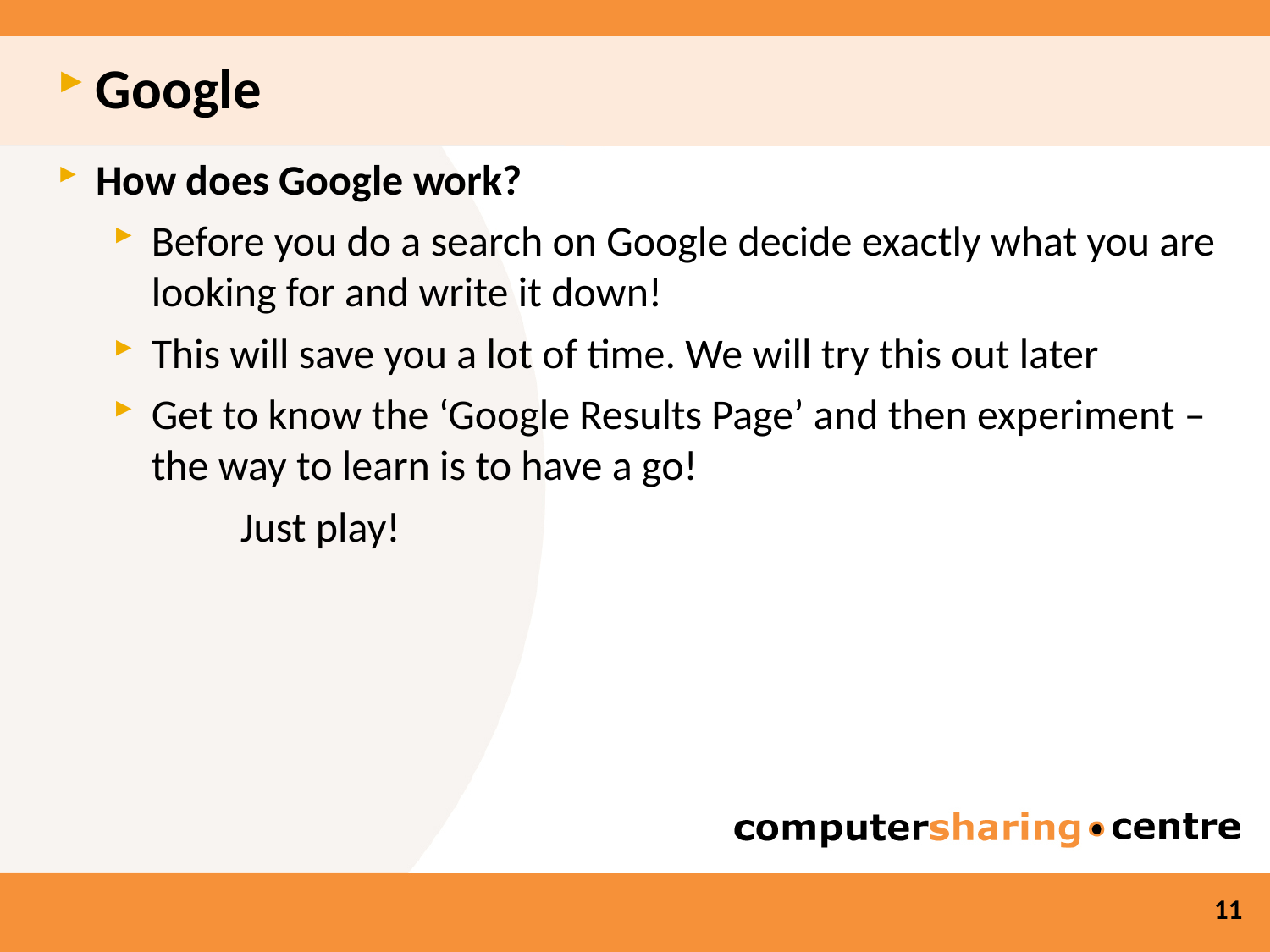

Google
How does Google work?
Before you do a search on Google decide exactly what you are looking for and write it down!
This will save you a lot of time. We will try this out later
Get to know the ‘Google Results Page’ and then experiment – the way to learn is to have a go!
	Just play!

11